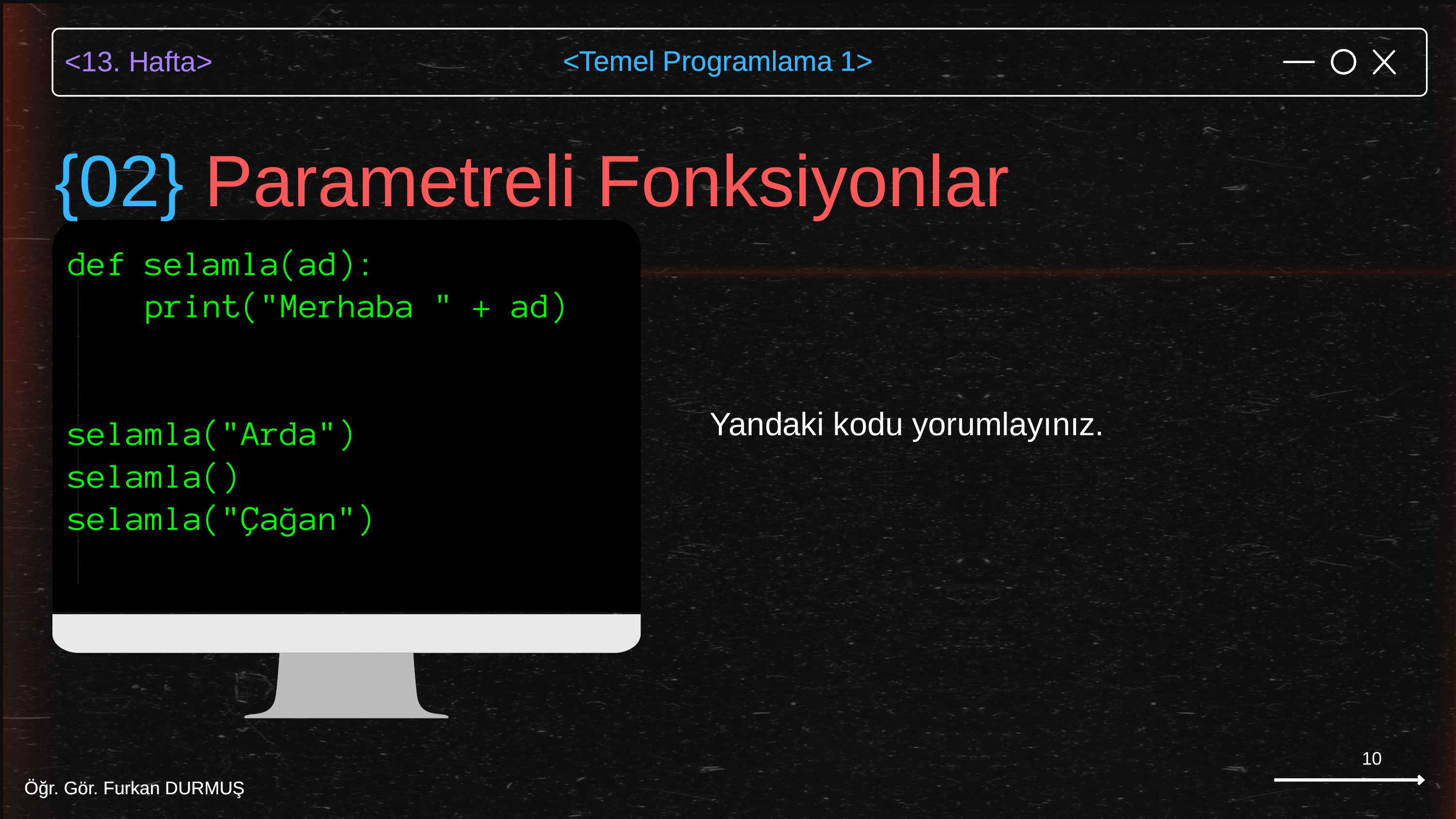

<Temel Programlama 1>

Öğr. Gör. Furkan DURMUŞ
{02} Parametreli Fonksiyonlar

def selamla(ad):
    print("Merhaba " + ad)

selamla("Arda")
selamla()
selamla("Çağan")
Yandaki kodu yorumlayınız.
10